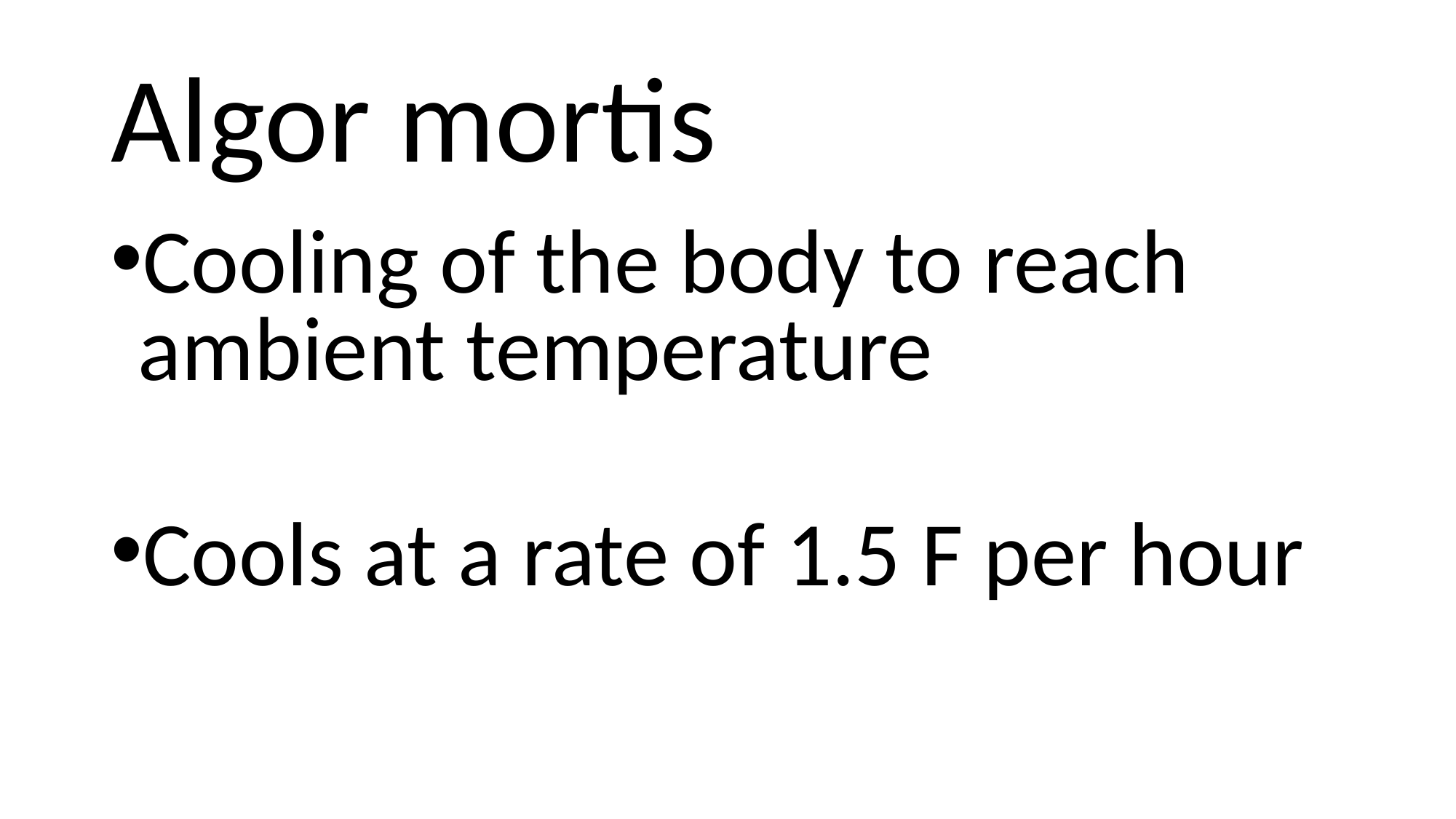

# Algor mortis
Cooling of the body to reach ambient temperature

Cools at a rate of 1.5 F per hour